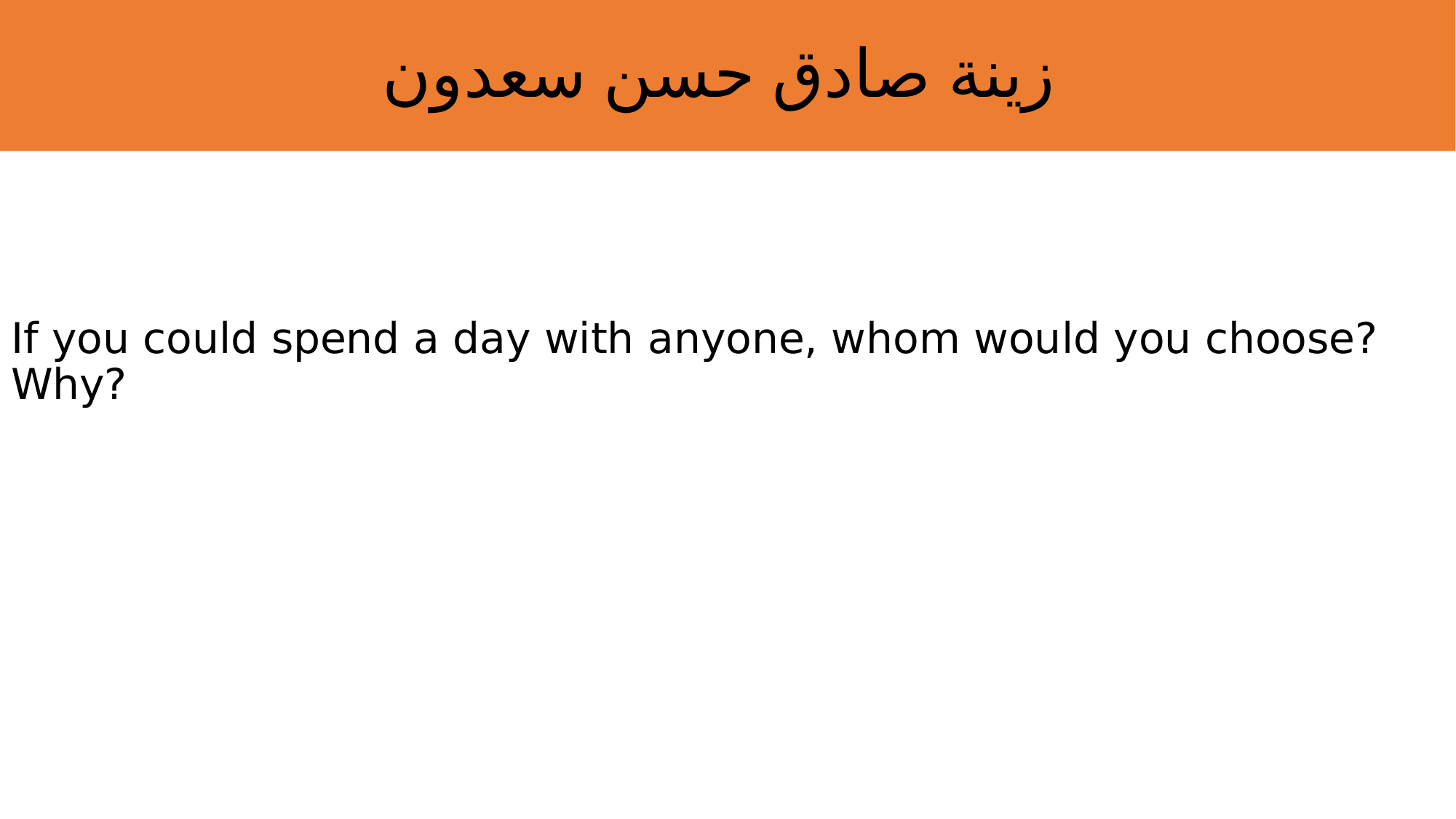

# زينة صادق حسن سعدون
If you could spend a day with anyone, whom would you choose? Why?